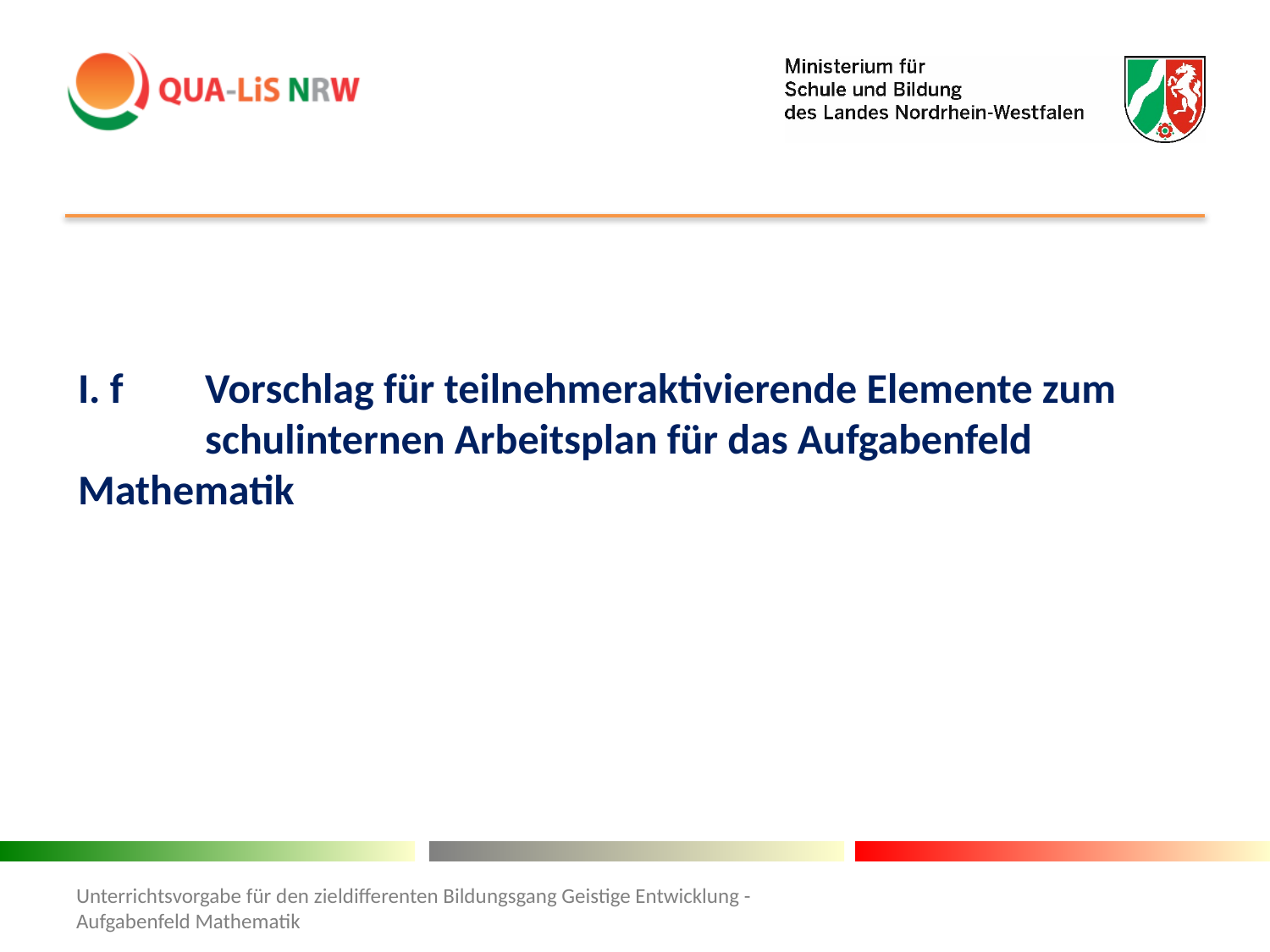

I. f	Vorschlag für teilnehmeraktivierende Elemente zum 	schulinternen Arbeitsplan für das Aufgabenfeld 	Mathematik

Unterrichtsvorgabe für den zieldifferenten Bildungsgang Geistige Entwicklung - Aufgabenfeld Mathematik